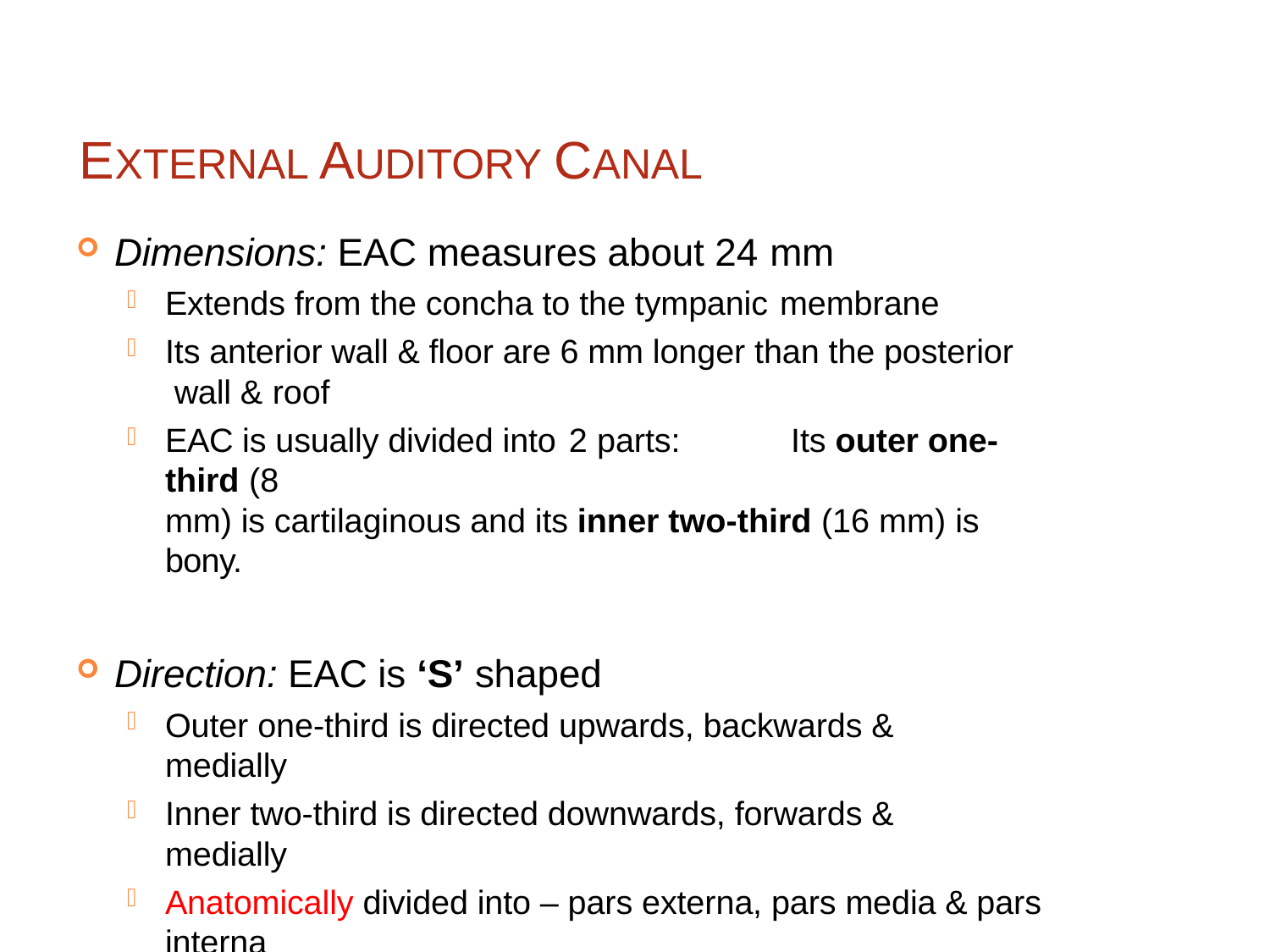

# EXTERNAL AUDITORY CANAL
Dimensions: EAC measures about 24 mm
Extends from the concha to the tympanic membrane
Its anterior wall & floor are 6 mm longer than the posterior  wall & roof
EAC is usually divided into 2 parts:	Its outer one-third (8
mm) is cartilaginous and its inner two-third (16 mm) is bony.

Direction: EAC is ‘S’ shaped
Outer one-third is directed upwards, backwards & medially
Inner two-third is directed downwards, forwards & medially
Anatomically divided into – pars externa, pars media & pars  interna